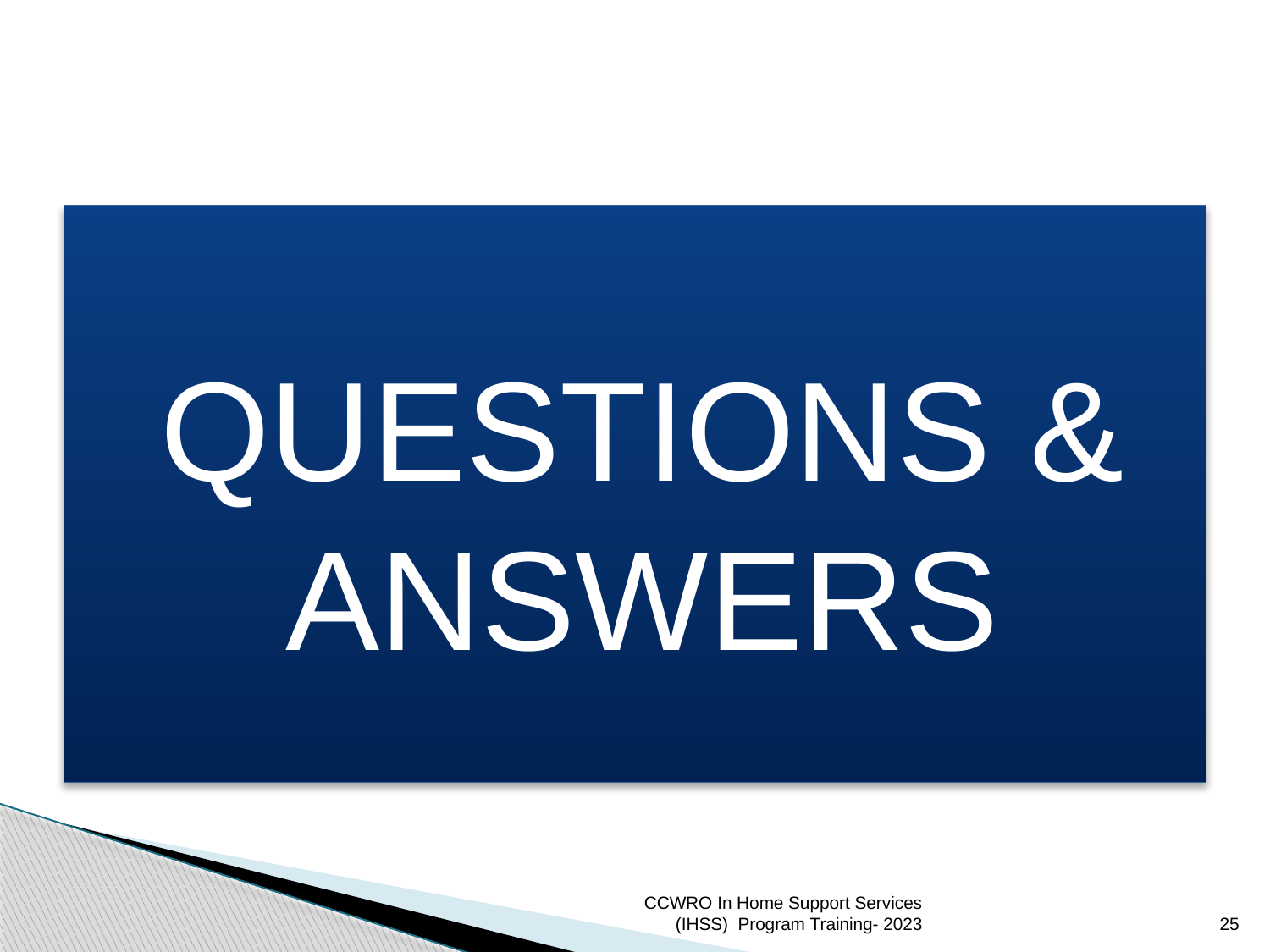

QUESTIONS & ANSWERS
CCWRO In Home Support Services (IHSS)  Program Training- 2023
25